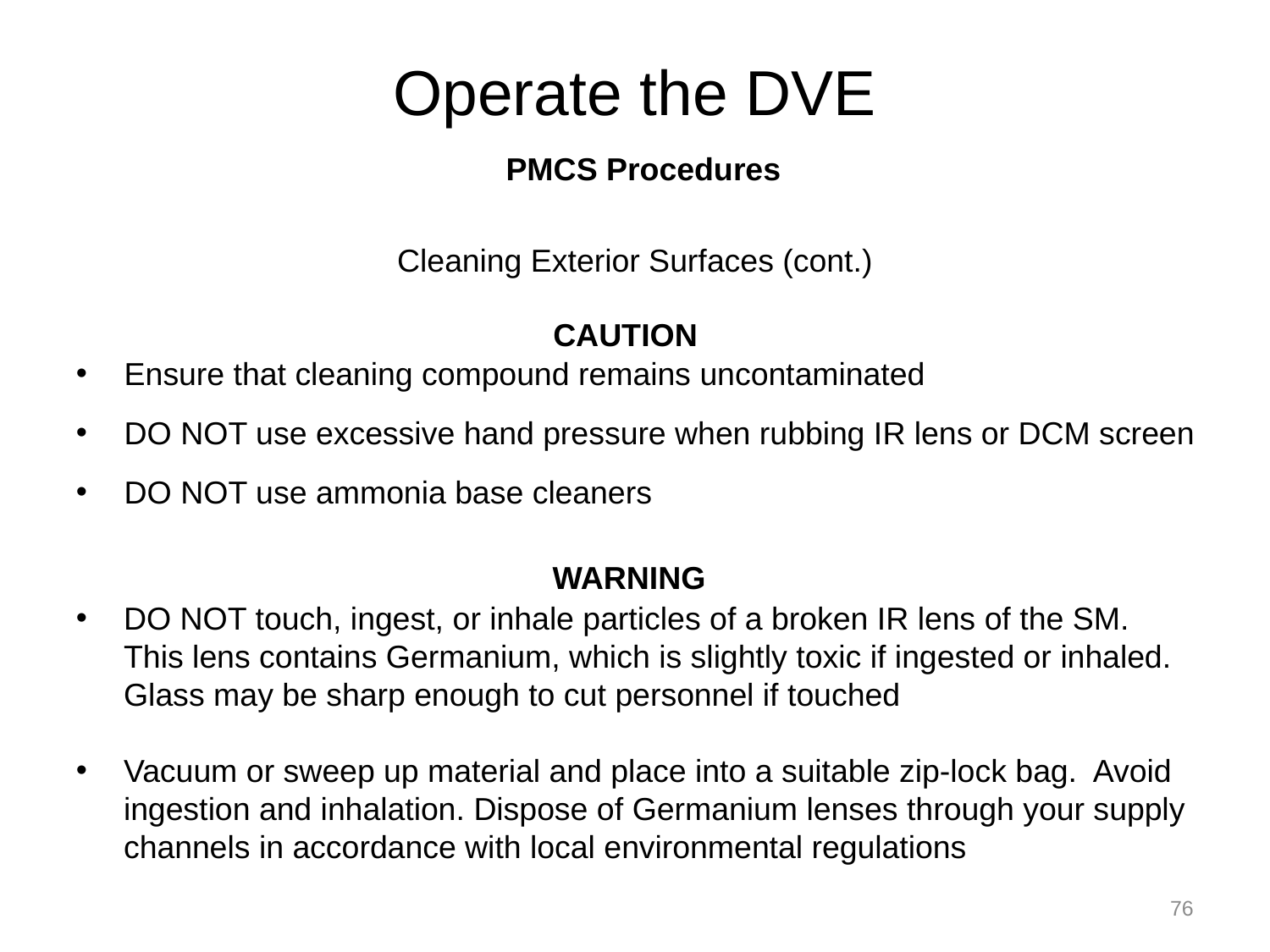

# Operate the DVE
PMCS Procedures

Cleaning Exterior Surfaces (cont.)
CAUTION
Ensure that cleaning compound remains uncontaminated
DO NOT use excessive hand pressure when rubbing IR lens or DCM screen
DO NOT use ammonia base cleaners
WARNING
DO NOT touch, ingest, or inhale particles of a broken IR lens of the SM. This lens contains Germanium, which is slightly toxic if ingested or inhaled. Glass may be sharp enough to cut personnel if touched

Vacuum or sweep up material and place into a suitable zip-lock bag.  Avoid ingestion and inhalation. Dispose of Germanium lenses through your supply channels in accordance with local environmental regulations
76